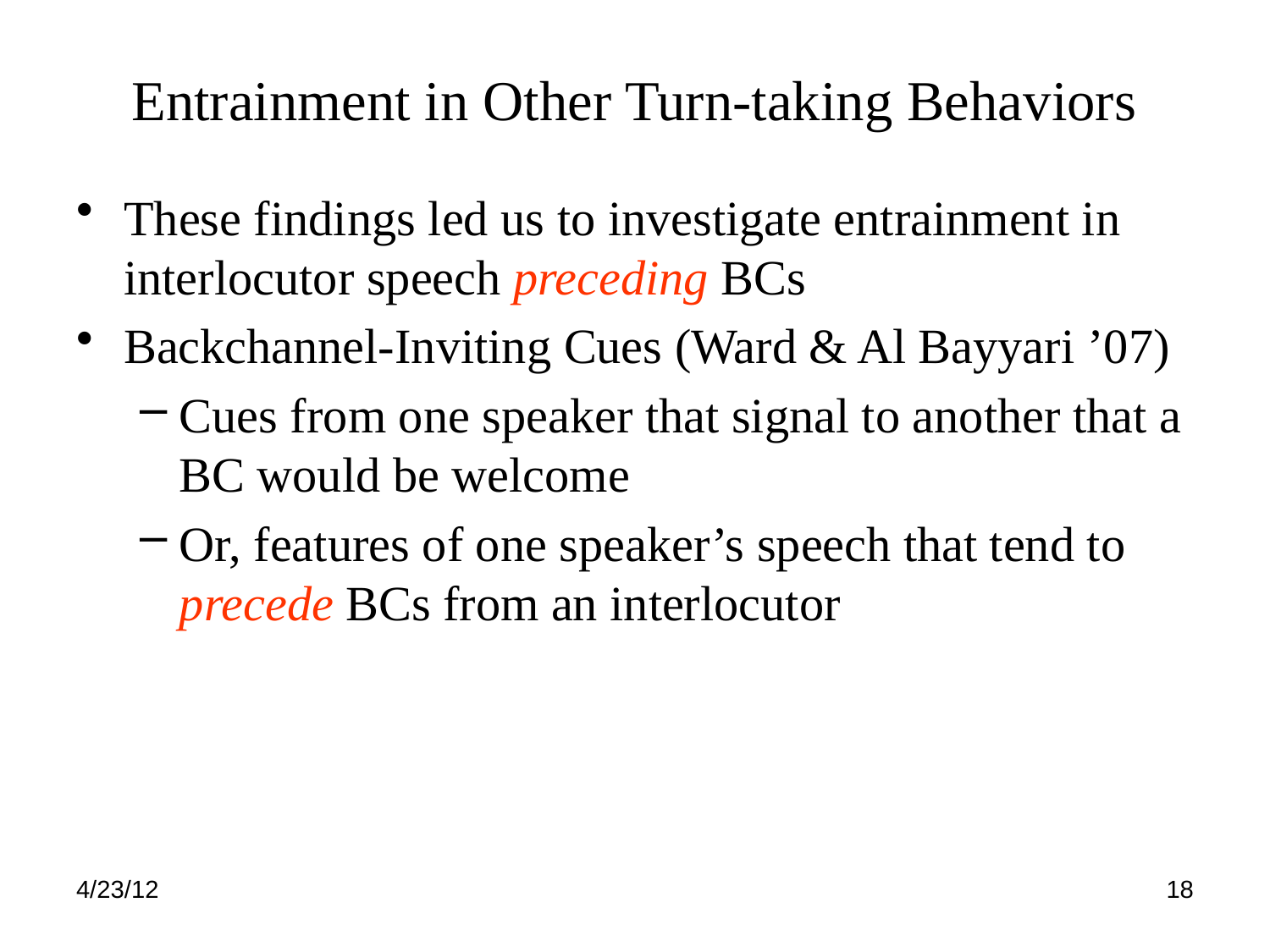

# Entrainment in Other Turn-taking Behaviors
These findings led us to investigate entrainment in interlocutor speech preceding BCs
Backchannel-Inviting Cues (Ward & Al Bayyari ’07)
Cues from one speaker that signal to another that a BC would be welcome
Or, features of one speaker’s speech that tend to precede BCs from an interlocutor

4/23/12
18